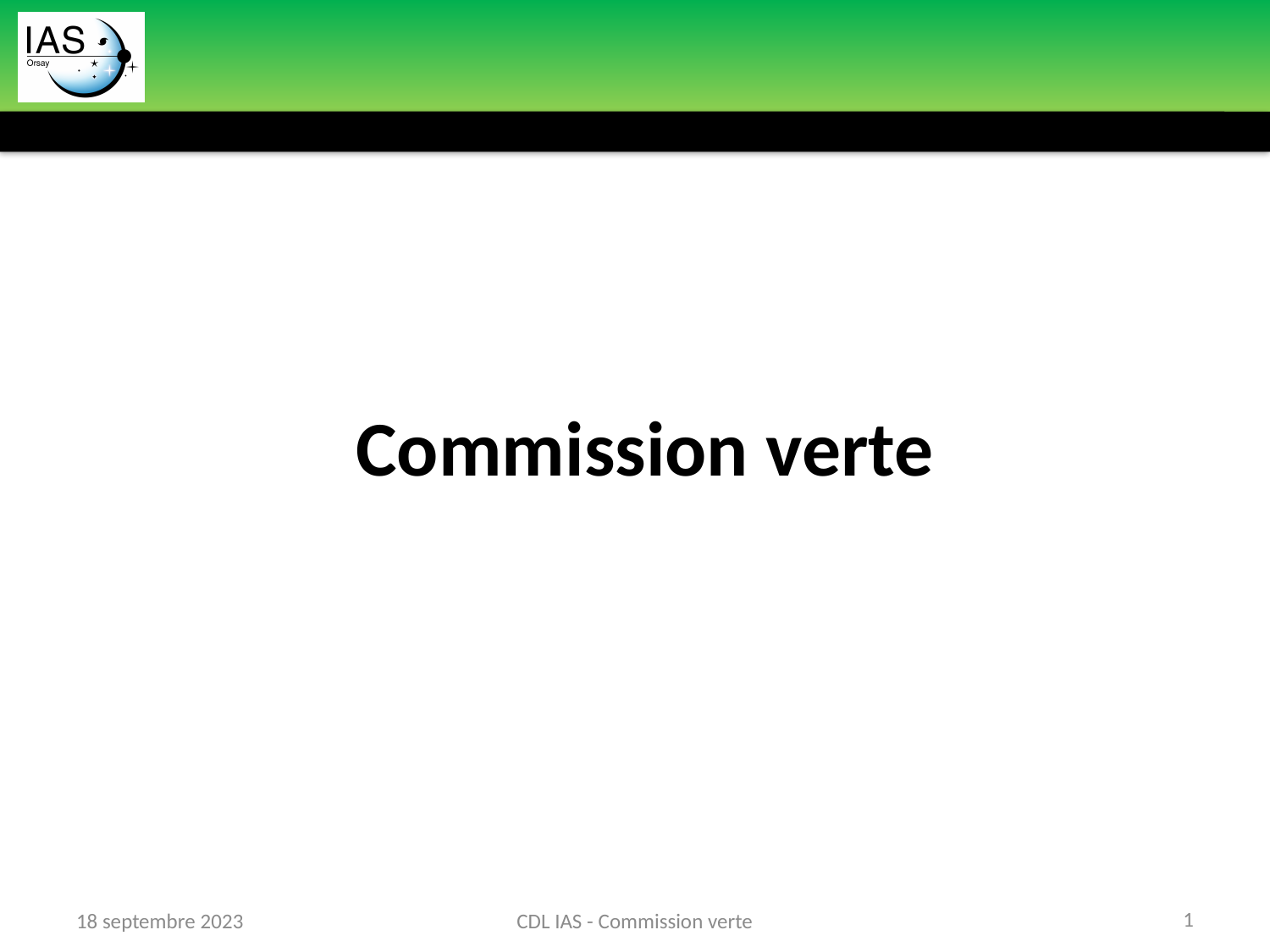

Commission verte
1
18 septembre 2023
CDL IAS - Commission verte